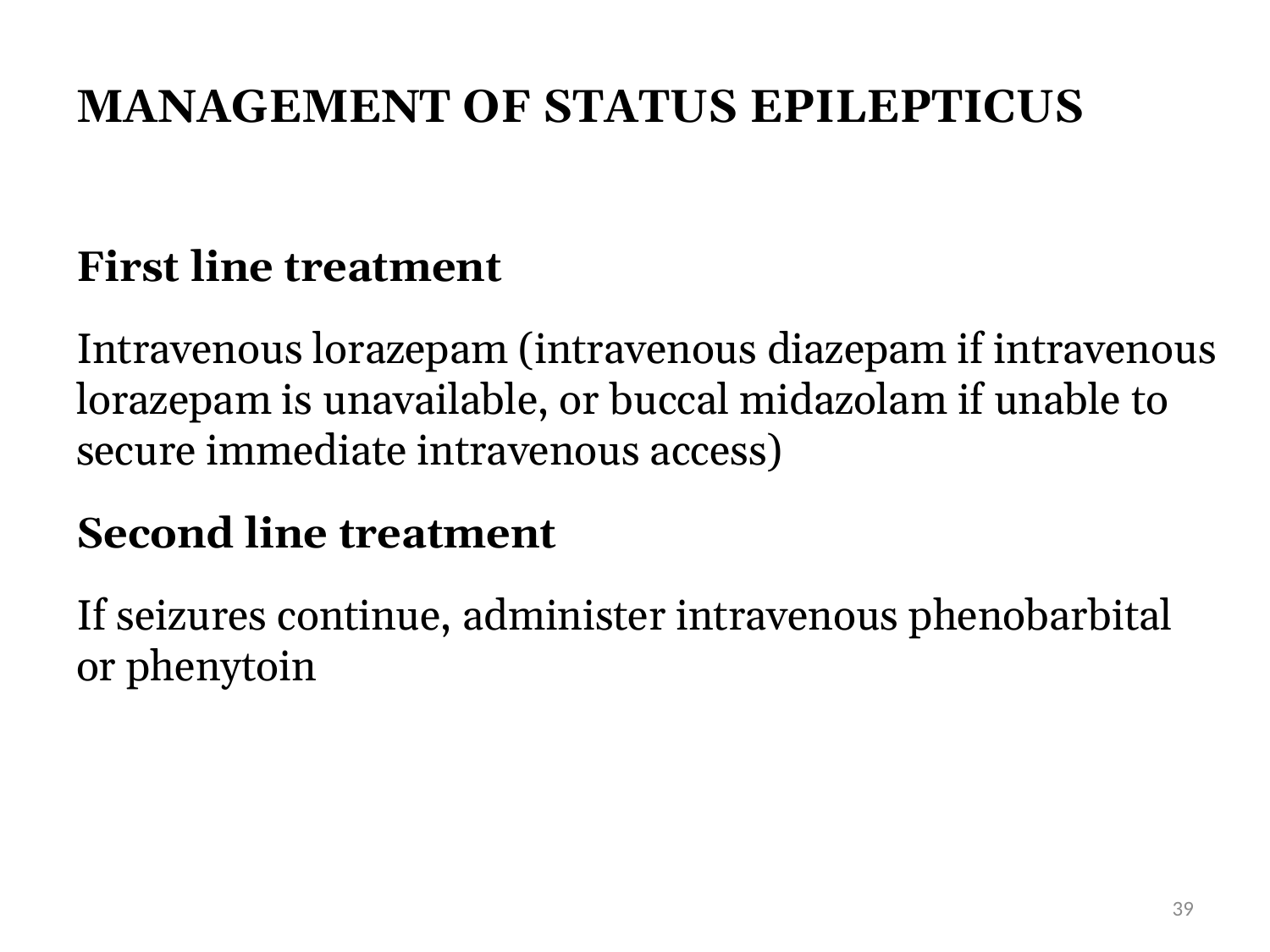

# Management of status epilepticus
First line treatment
Intravenous lorazepam (intravenous diazepam if intravenous lorazepam is unavailable, or buccal midazolam if unable to secure immediate intravenous access)
Second line treatment
If seizures continue, administer intravenous phenobarbital or phenytoin
39